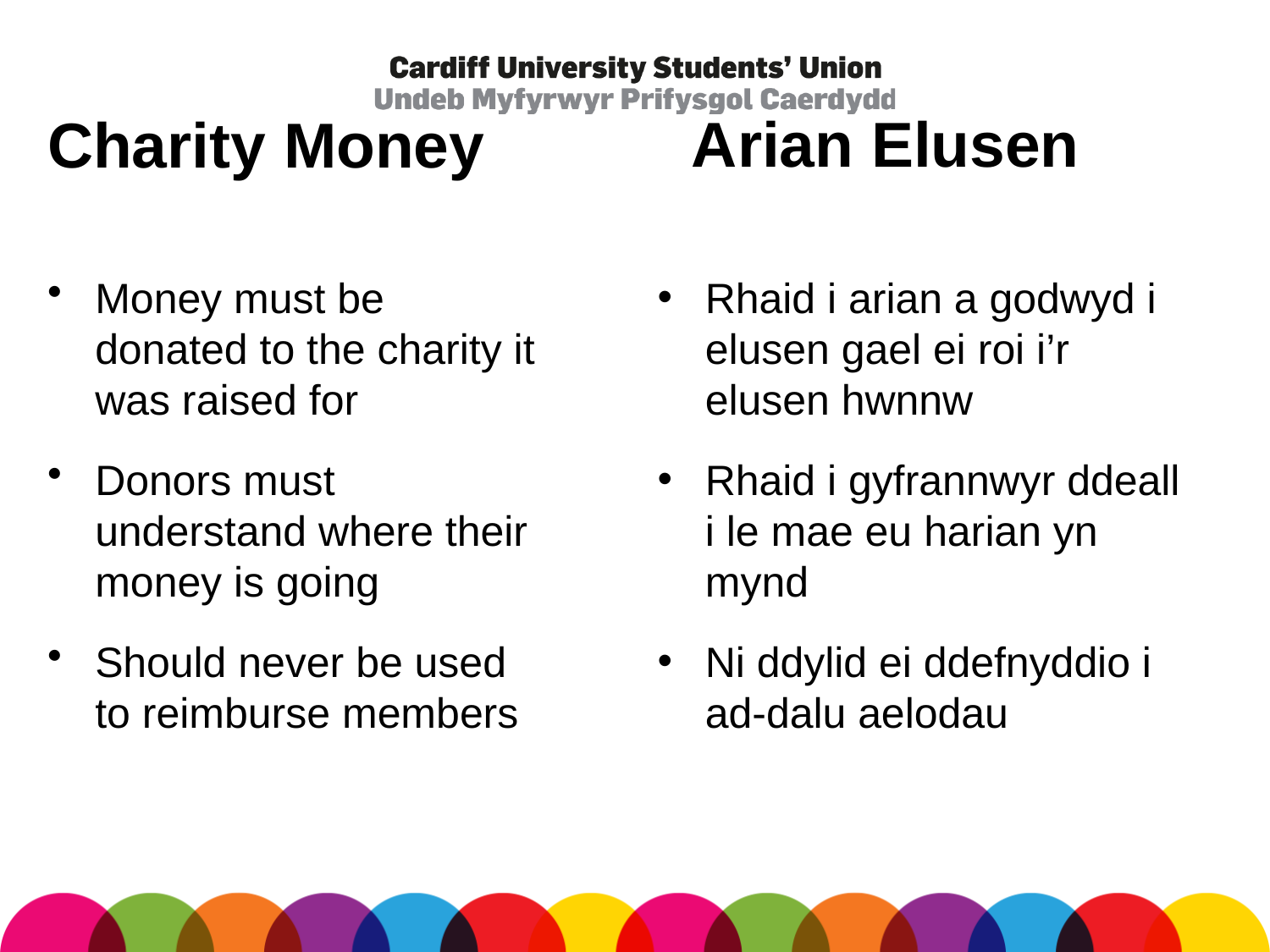

Arian Elusen
# Charity Money
Money must be donated to the charity it was raised for
Donors must understand where their money is going
Should never be used to reimburse members
Rhaid i arian a godwyd i elusen gael ei roi i’r elusen hwnnw
Rhaid i gyfrannwyr ddeall i le mae eu harian yn mynd
Ni ddylid ei ddefnyddio i ad-dalu aelodau